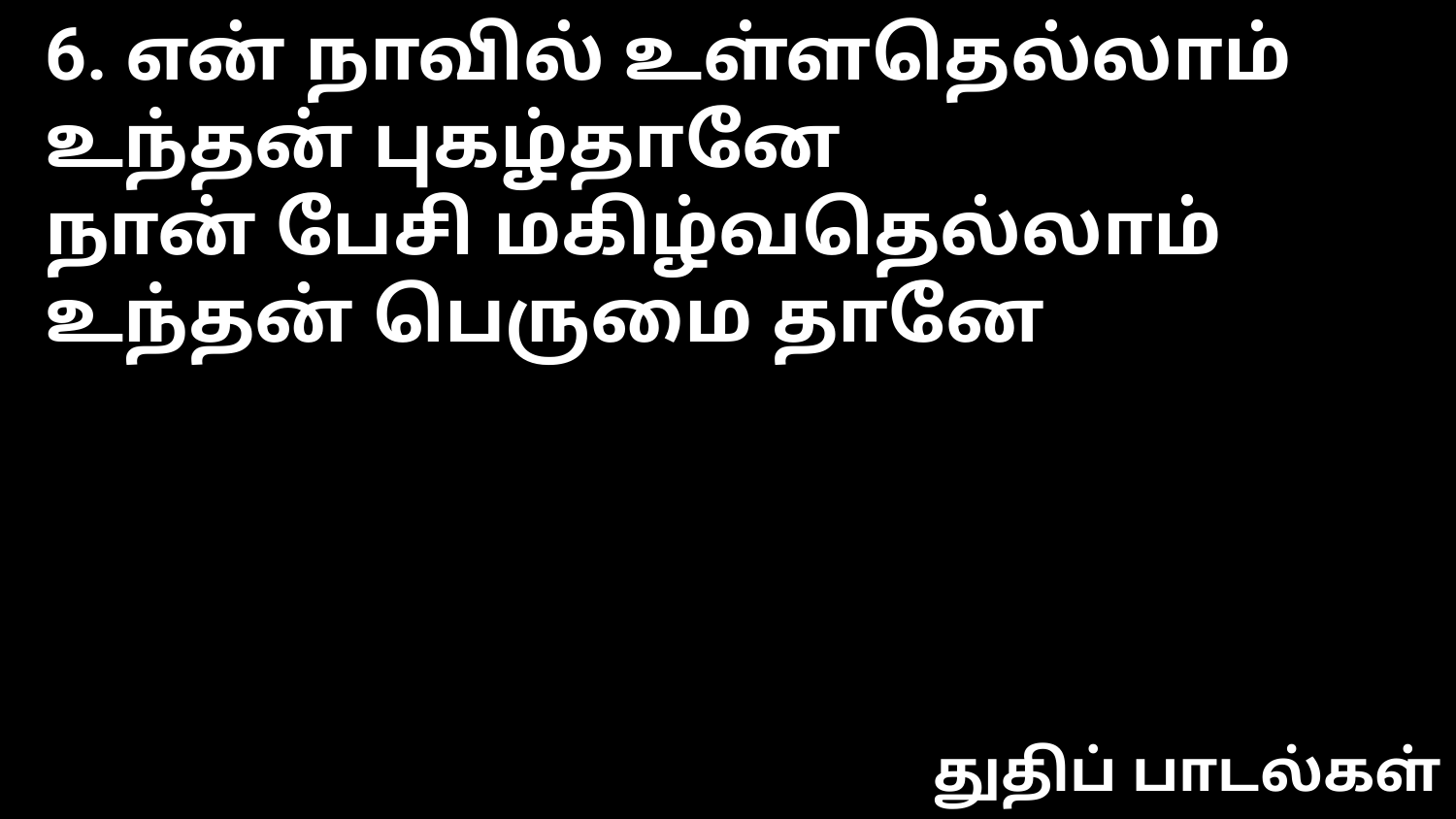

6. என் நாவில் உள்ளதெல்லாம்
உந்தன் புகழ்தானே
நான் பேசி மகிழ்வதெல்லாம்
உந்தன் பெருமை தானே

துதிப் பாடல்கள்